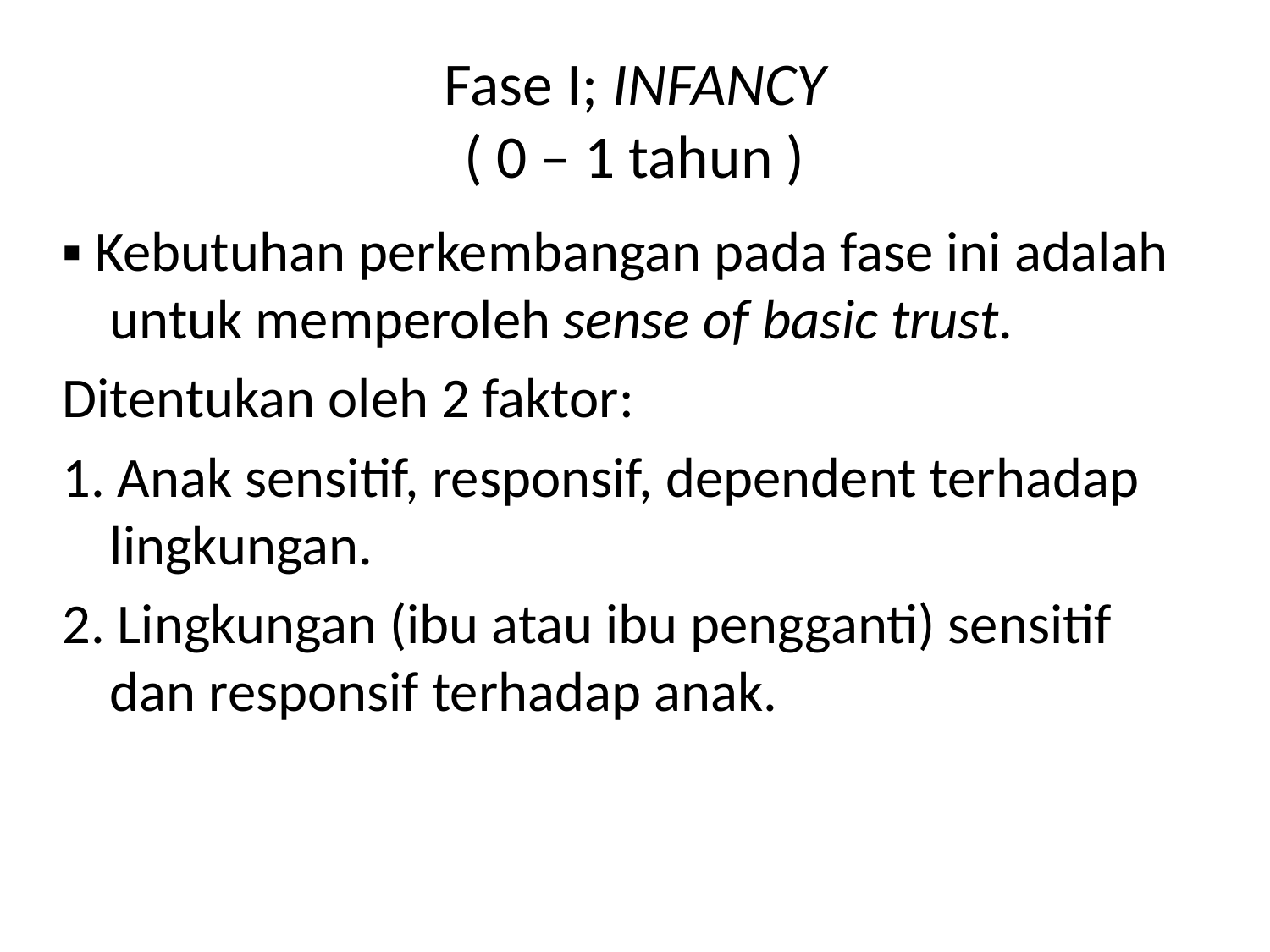

# Fase I; INFANCY ( 0 – 1 tahun )
▪ Kebutuhan perkembangan pada fase ini adalah untuk memperoleh sense of basic trust.
Ditentukan oleh 2 faktor:
1. Anak sensitif, responsif, dependent terhadap lingkungan.
2. Lingkungan (ibu atau ibu pengganti) sensitif dan responsif terhadap anak.